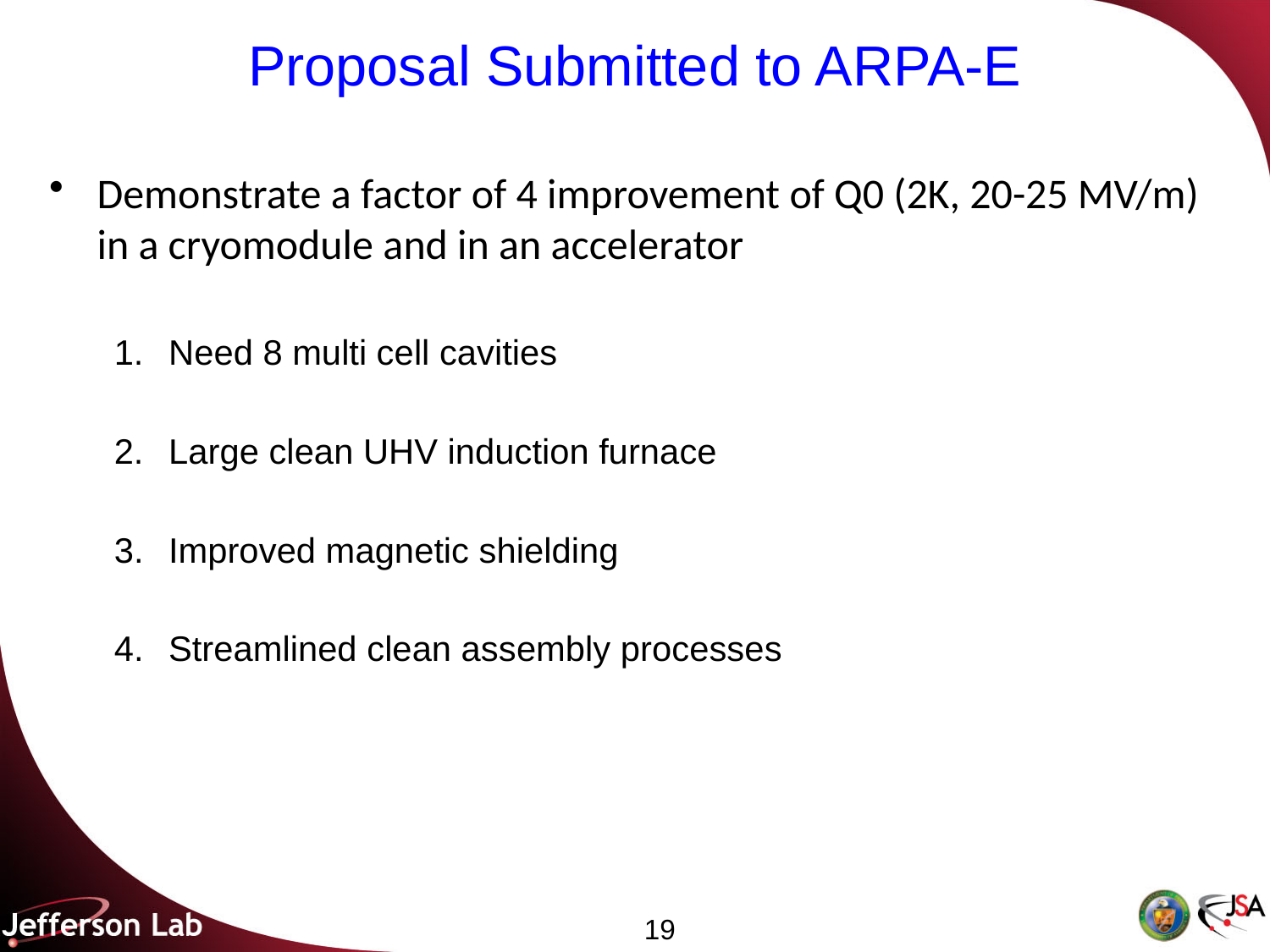

# Proposal Submitted to ARPA-E
Demonstrate a factor of 4 improvement of Q0 (2K, 20-25 MV/m) in a cryomodule and in an accelerator

Need 8 multi cell cavities

Large clean UHV induction furnace

3.	Improved magnetic shielding

4. 	Streamlined clean assembly processes